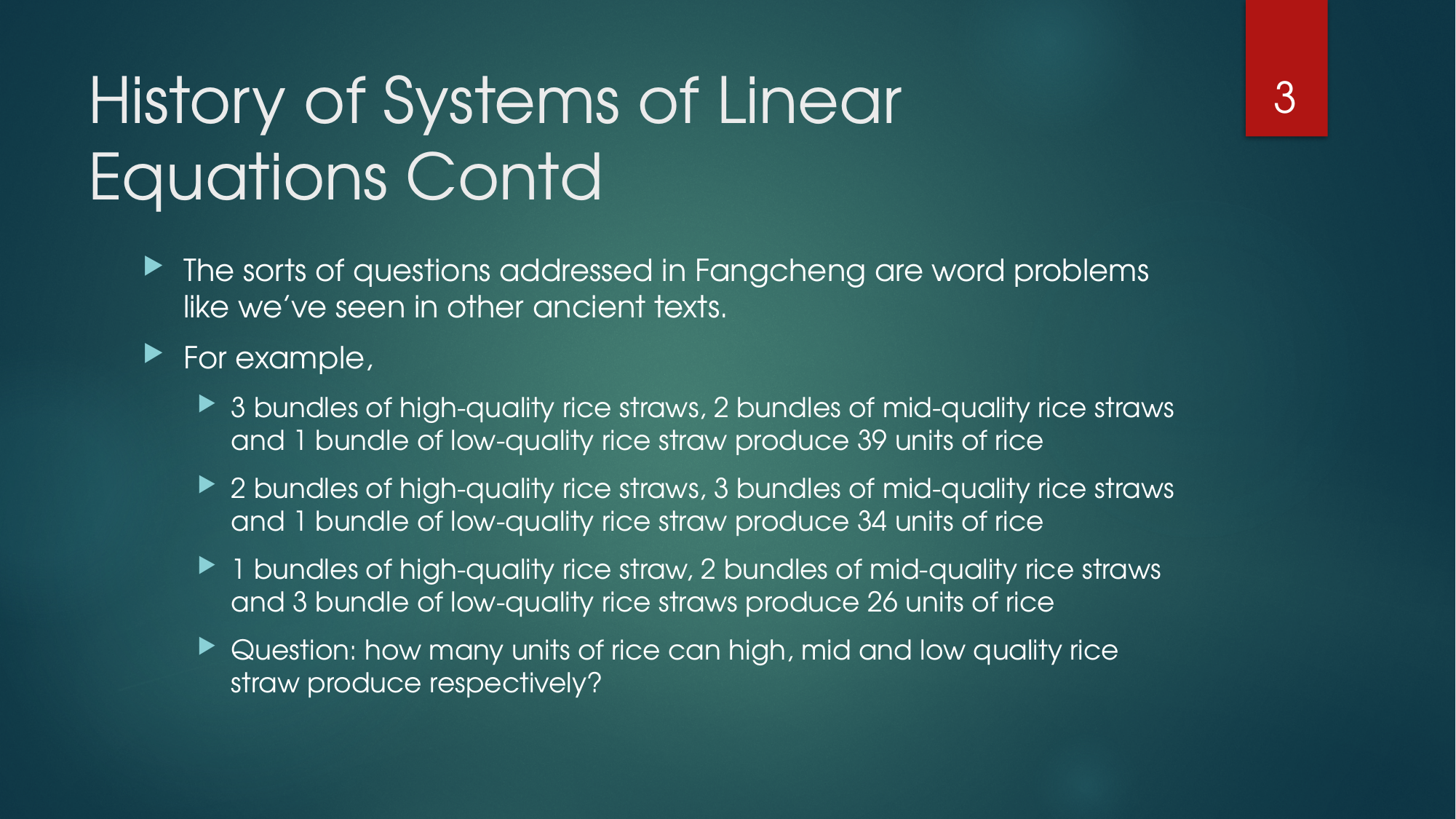

3
# History of Systems of Linear Equations Contd
The sorts of questions addressed in Fangcheng are word problems like we’ve seen in other ancient texts.
For example,
3 bundles of high-quality rice straws, 2 bundles of mid-quality rice straws and 1 bundle of low-quality rice straw produce 39 units of rice
2 bundles of high-quality rice straws, 3 bundles of mid-quality rice straws and 1 bundle of low-quality rice straw produce 34 units of rice
1 bundles of high-quality rice straw, 2 bundles of mid-quality rice straws and 3 bundle of low-quality rice straws produce 26 units of rice
Question: how many units of rice can high, mid and low quality rice straw produce respectively?